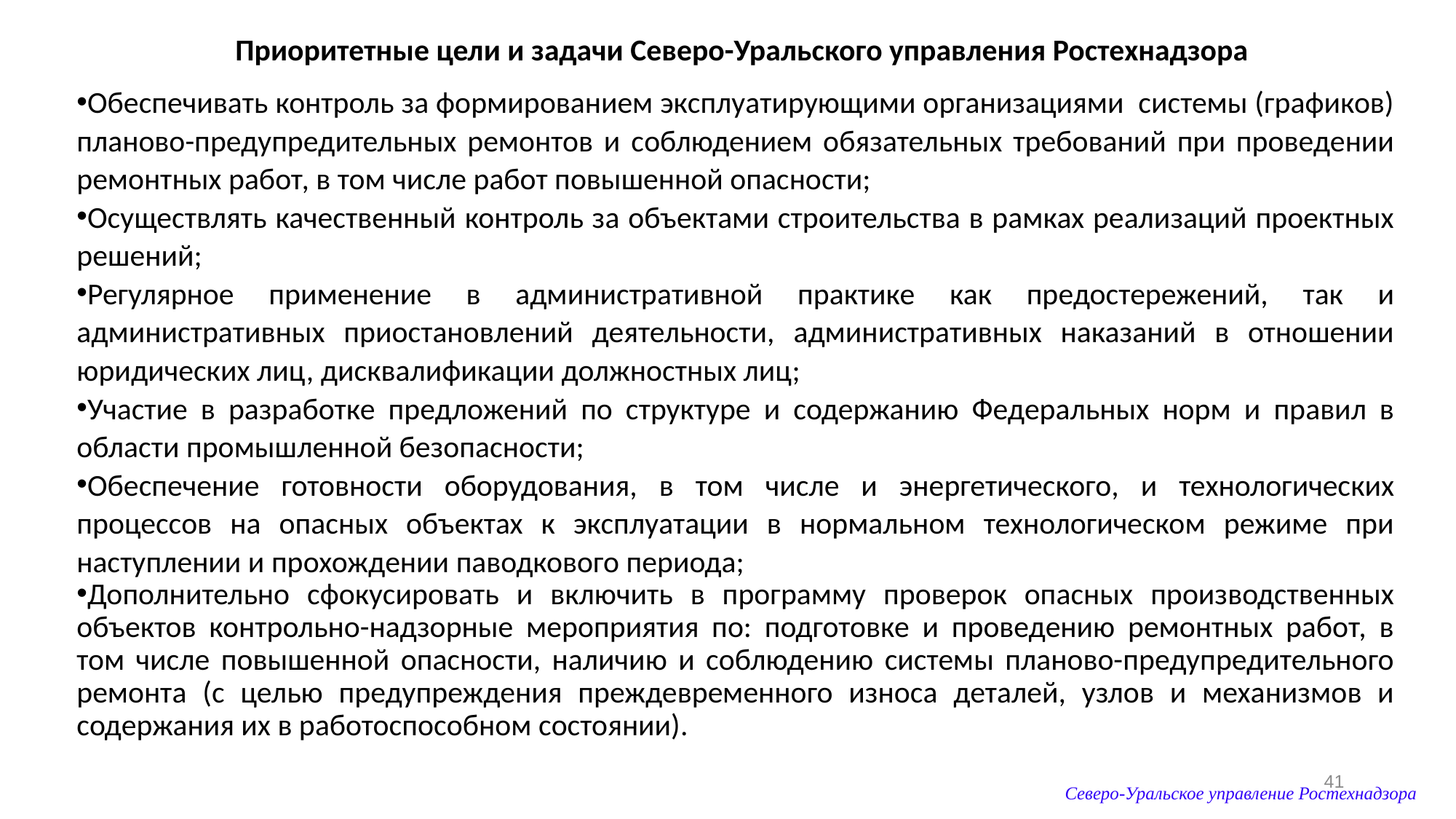

# Приоритетные цели и задачи Северо-Уральского управления Ростехнадзора
Обеспечивать контроль за формированием эксплуатирующими организациями  системы (графиков) планово-предупредительных ремонтов и соблюдением обязательных требований при проведении ремонтных работ, в том числе работ повышенной опасности;
Осуществлять качественный контроль за объектами строительства в рамках реализаций проектных решений;
Регулярное применение в административной практике как предостережений, так и административных приостановлений деятельности, административных наказаний в отношении юридических лиц, дисквалификации должностных лиц;
Участие в разработке предложений по структуре и содержанию Федеральных норм и правил в области промышленной безопасности;
Обеспечение готовности оборудования, в том числе и энергетического, и технологических процессов на опасных объектах к эксплуатации в нормальном технологическом режиме при наступлении и прохождении паводкового периода;
Дополнительно сфокусировать и включить в программу проверок опасных производственных объектов контрольно-надзорные мероприятия по: подготовке и проведению ремонтных работ, в том числе повышенной опасности, наличию и соблюдению системы планово-предупредительного ремонта (с целью предупреждения преждевременного износа деталей, узлов и механизмов и содержания их в работоспособном состоянии).
41
Северо-Уральское управление Ростехнадзора